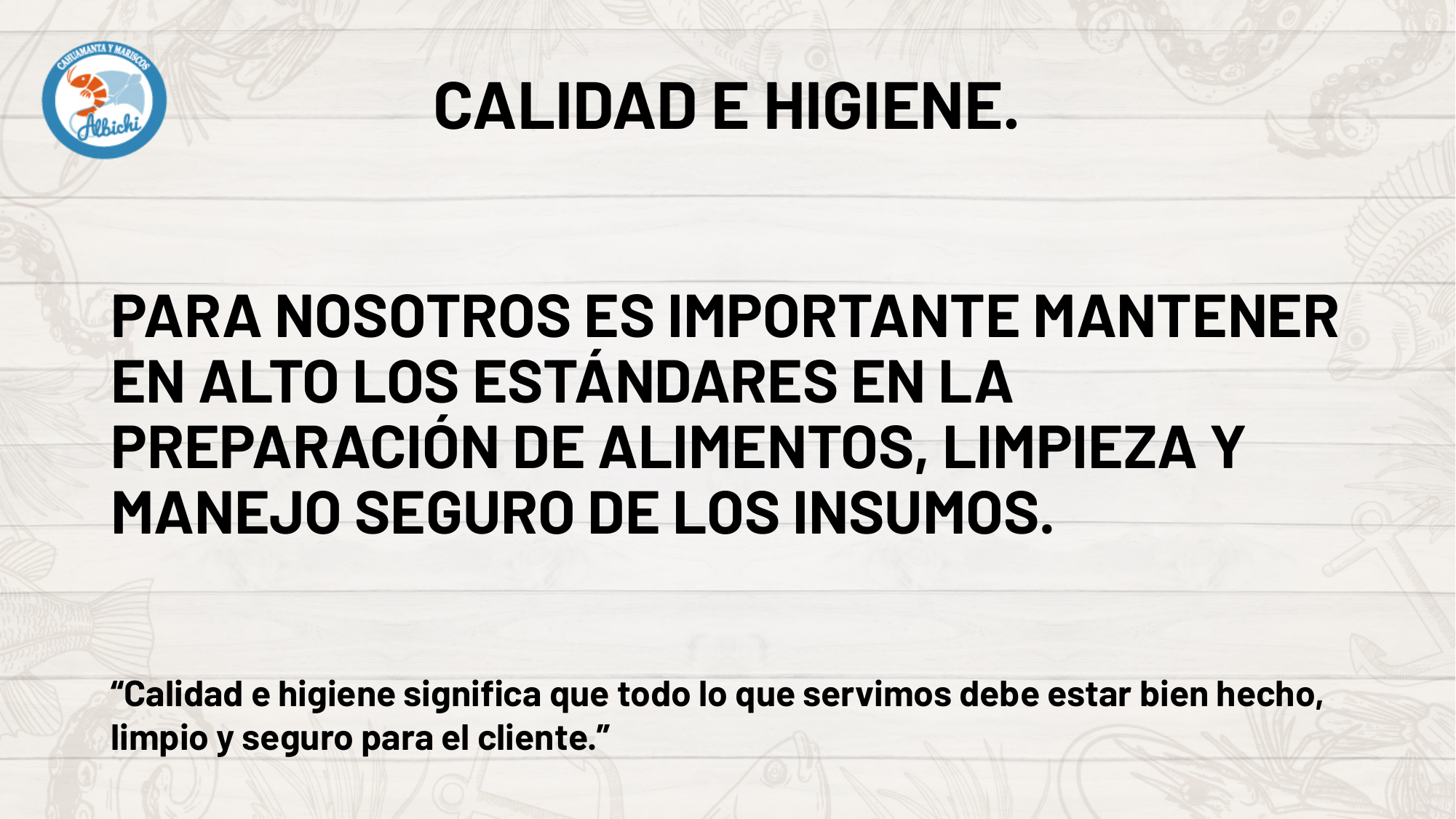

# Calidad e Higiene.
Para nosotros es importante mantener en alto los estándares en la preparación de alimentos, limpieza y manejo seguro de los insumos.

“Calidad e higiene significa que todo lo que servimos debe estar bien hecho, limpio y seguro para el cliente.”